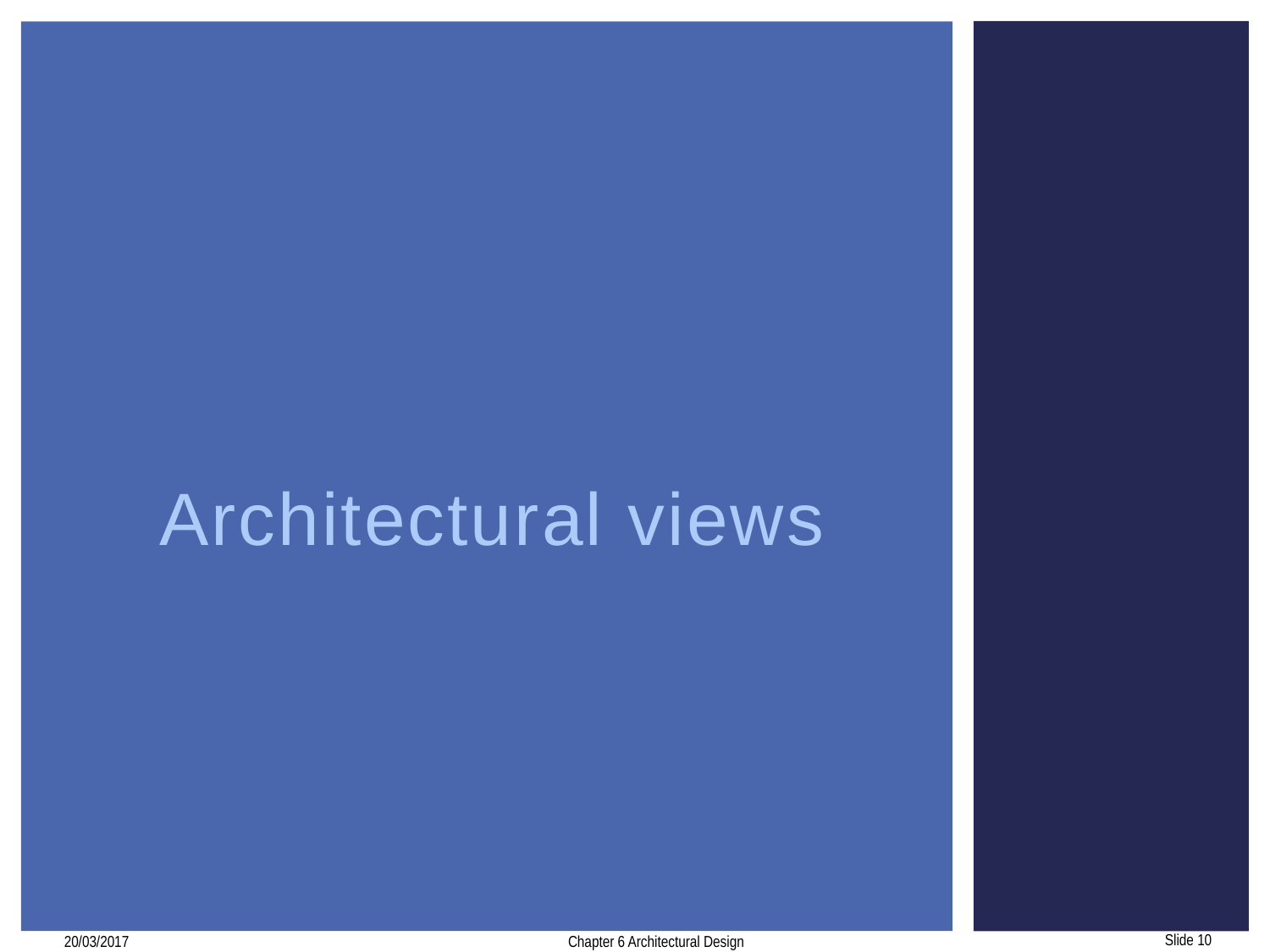

10
# Architectural views

20/03/2017
Chapter 6 Architectural Design